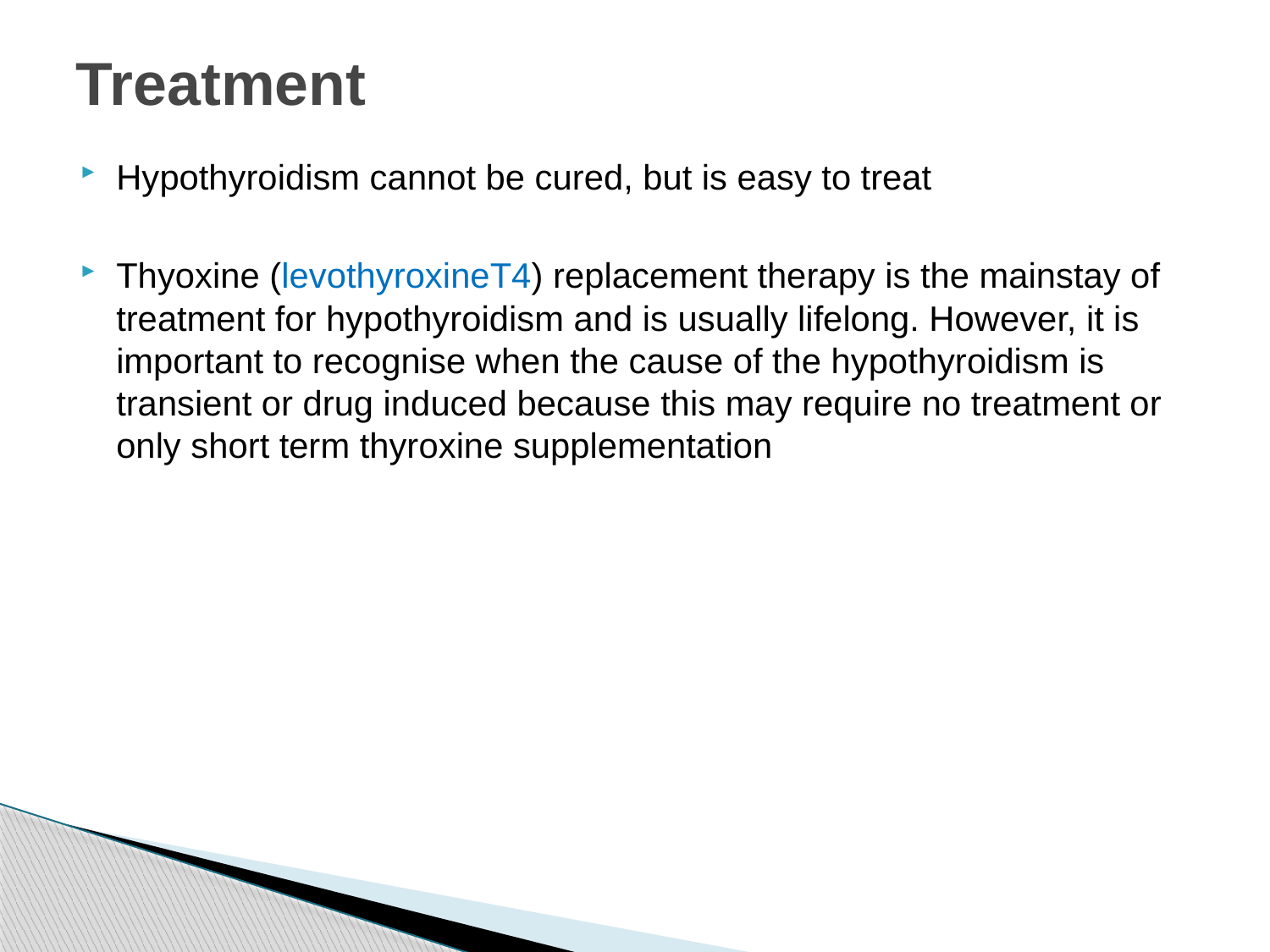

# Treatment
Hypothyroidism cannot be cured, but is easy to treat

Thyoxine (levothyroxineT4) replacement therapy is the mainstay of treatment for hypothyroidism and is usually lifelong. However, it is important to recognise when the cause of the hypothyroidism is transient or drug induced because this may require no treatment or only short term thyroxine supplementation